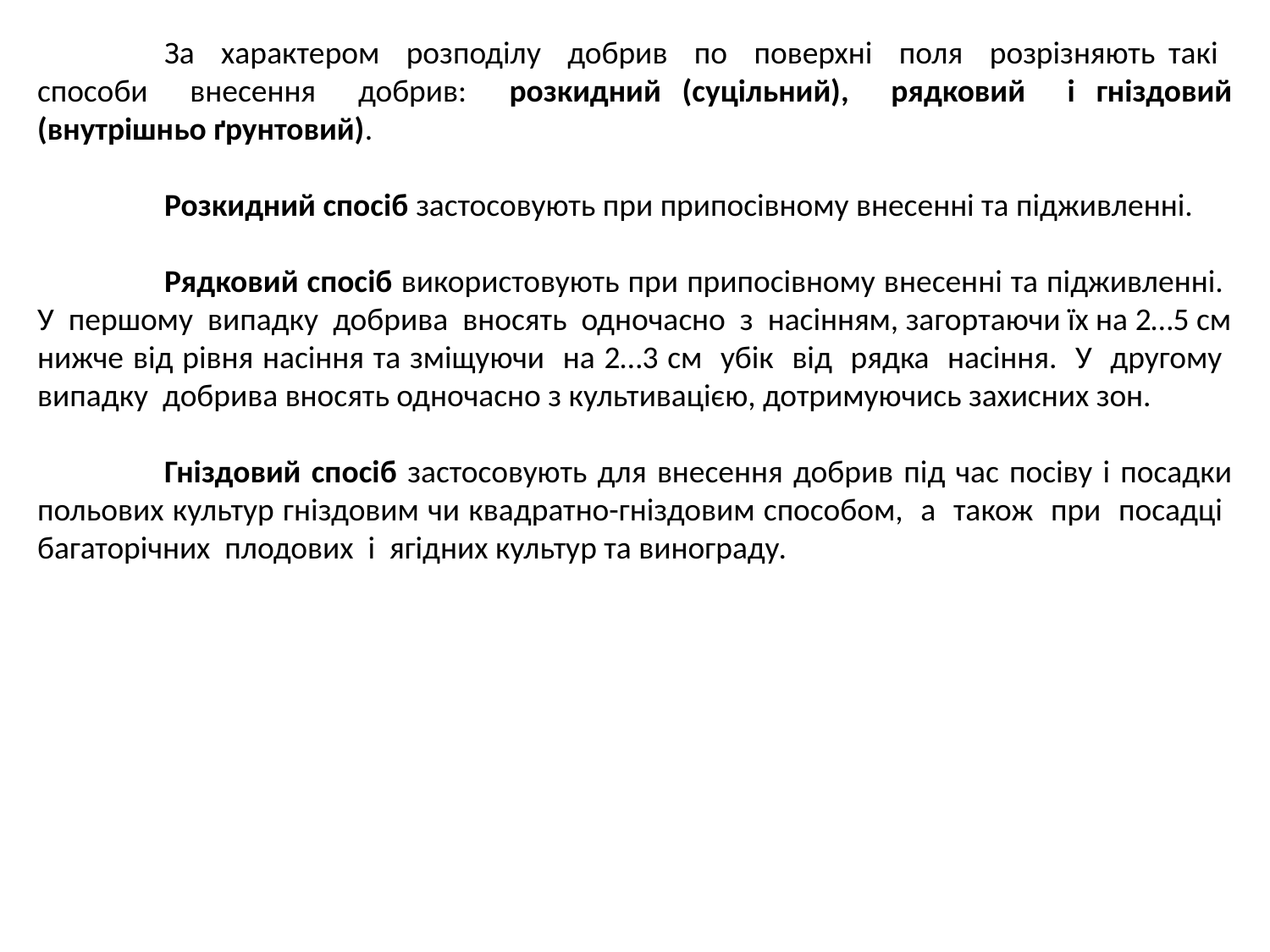

За  характером  розподілу  добрив  по  поверхні  поля  розрізняють такі  способи  внесення  добрив:  розкидний (суцільний),  рядковий  і гніздовий (внутрішньо ґрунтовий).

	Розкидний спосіб застосовують при припосівному внесенні та підживленні.

	Рядковий спосіб використовують при припосівному внесенні та підживленні.  У  першому  випадку  добрива  вносять  одночасно  з  насінням, загортаючи їх на 2…5 см нижче від рівня насіння та зміщуючи  на 2…3 см  убік  від  рядка  насіння.  У  другому  випадку  добрива вносять одночасно з культивацією, дотримуючись захисних зон.

	Гніздовий спосіб застосовують для внесення добрив під час посіву і посадки польових культур гніздовим чи квадратно-гніздовим способом,  а  також  при  посадці  багаторічних  плодових  і  ягідних культур та винограду.